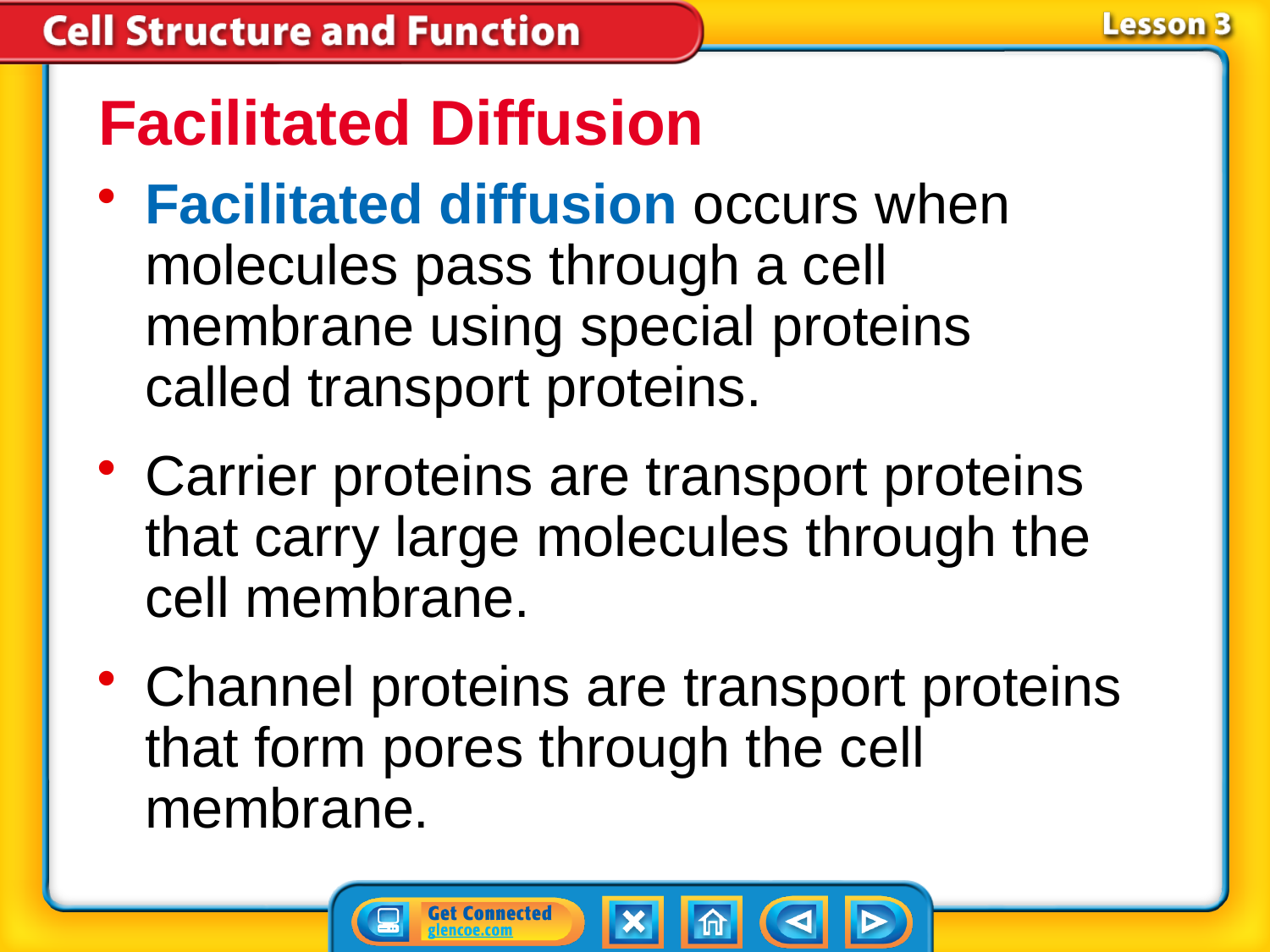

Facilitated Diffusion
Facilitated diffusion occurs when molecules pass through a cell membrane using special proteins
called transport proteins.
Carrier proteins are transport proteins that carry large molecules through the cell membrane.
Channel proteins are transport proteins that form pores through the cell membrane.
# Lesson 3